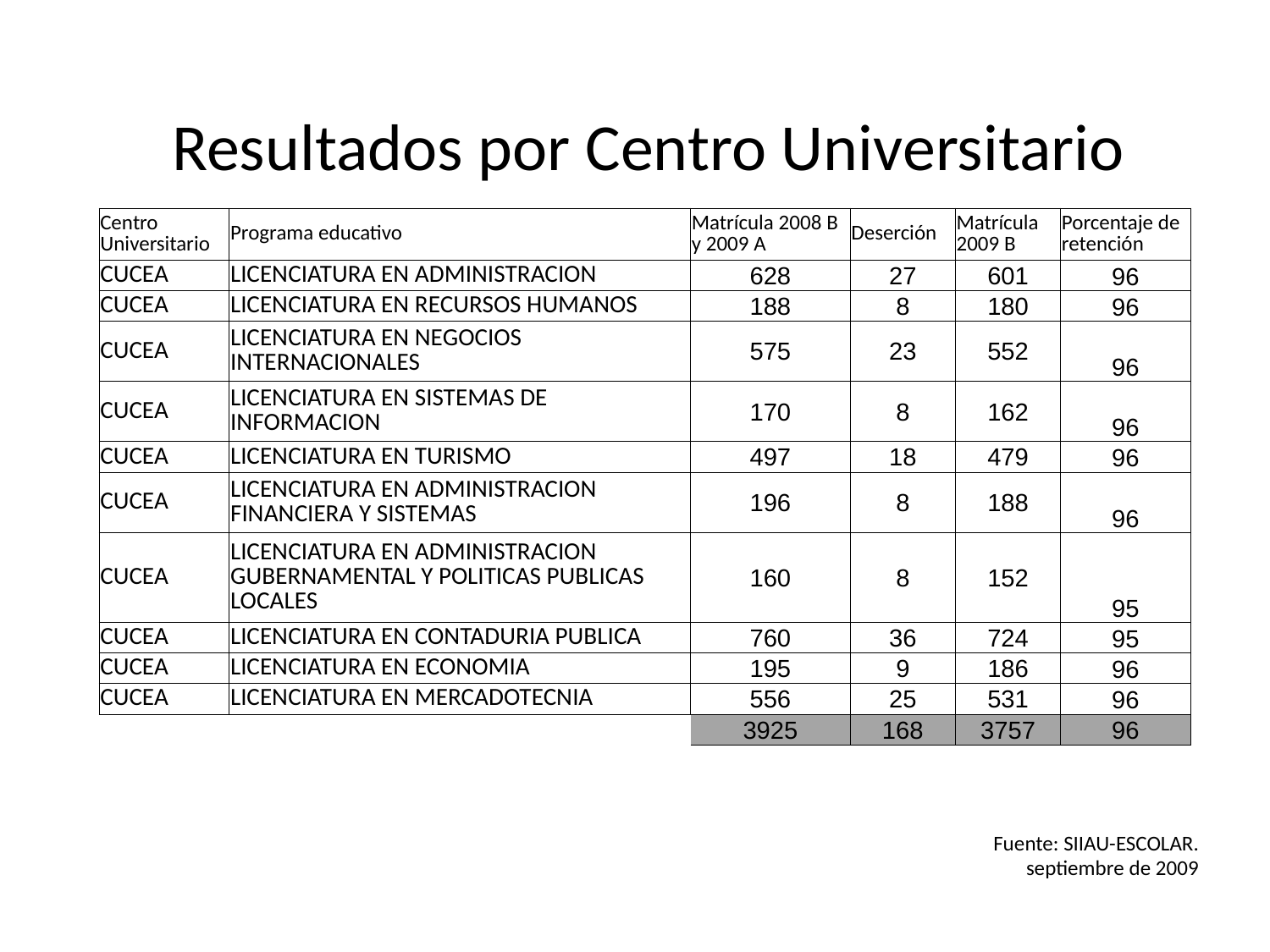

# Resultados por Centro Universitario
| Centro Universitario | Programa educativo | Matrícula 2008 B y 2009 A | Deserción | Matrícula 2009 B | Porcentaje de retención |
| --- | --- | --- | --- | --- | --- |
| CUCEA | LICENCIATURA EN ADMINISTRACION | 628 | 27 | 601 | 96 |
| CUCEA | LICENCIATURA EN RECURSOS HUMANOS | 188 | 8 | 180 | 96 |
| CUCEA | LICENCIATURA EN NEGOCIOS INTERNACIONALES | 575 | 23 | 552 | 96 |
| CUCEA | LICENCIATURA EN SISTEMAS DE INFORMACION | 170 | 8 | 162 | 96 |
| CUCEA | LICENCIATURA EN TURISMO | 497 | 18 | 479 | 96 |
| CUCEA | LICENCIATURA EN ADMINISTRACION FINANCIERA Y SISTEMAS | 196 | 8 | 188 | 96 |
| CUCEA | LICENCIATURA EN ADMINISTRACION GUBERNAMENTAL Y POLITICAS PUBLICAS LOCALES | 160 | 8 | 152 | 95 |
| CUCEA | LICENCIATURA EN CONTADURIA PUBLICA | 760 | 36 | 724 | 95 |
| CUCEA | LICENCIATURA EN ECONOMIA | 195 | 9 | 186 | 96 |
| CUCEA | LICENCIATURA EN MERCADOTECNIA | 556 | 25 | 531 | 96 |
|  |  | 3925 | 168 | 3757 | 96 |
Fuente: SIIAU-ESCOLAR.
septiembre de 2009